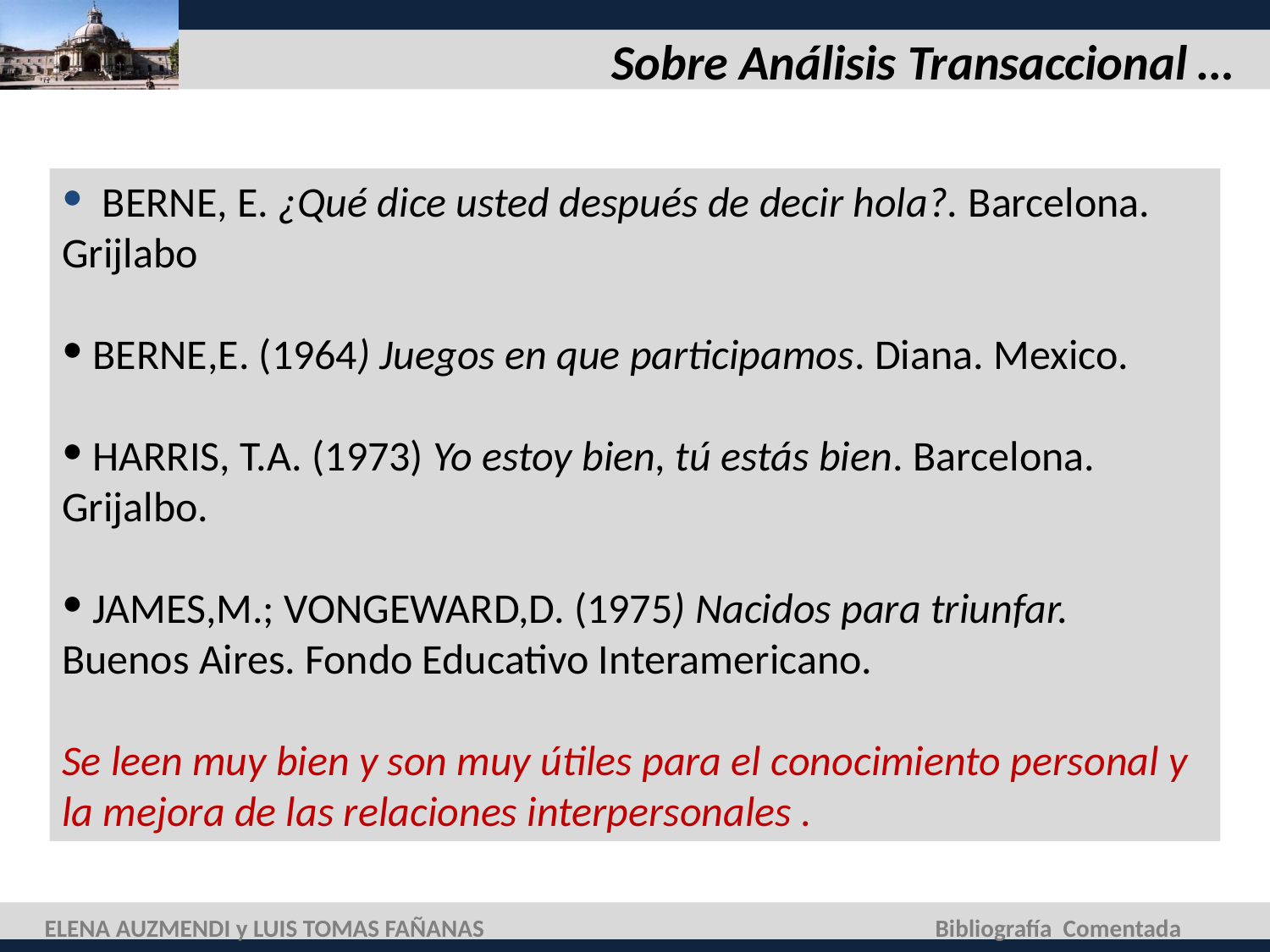

# Sobre Análisis Transaccional …
  BERNE, E. ¿Qué dice usted después de decir hola?. Barcelona. Grijlabo

 BERNE,E. (1964) Juegos en que participamos. Diana. Mexico.

 HARRIS, T.A. (1973) Yo estoy bien, tú estás bien. Barcelona. Grijalbo.

 JAMES,M.; VONGEWARD,D. (1975) Nacidos para triunfar.  Buenos Aires. Fondo Educativo Interamericano.

Se leen muy bien y son muy útiles para el conocimiento personal y la mejora de las relaciones interpersonales .
ELENA AUZMENDI y LUIS TOMAS FAÑANAS
Bibliografía  Comentada